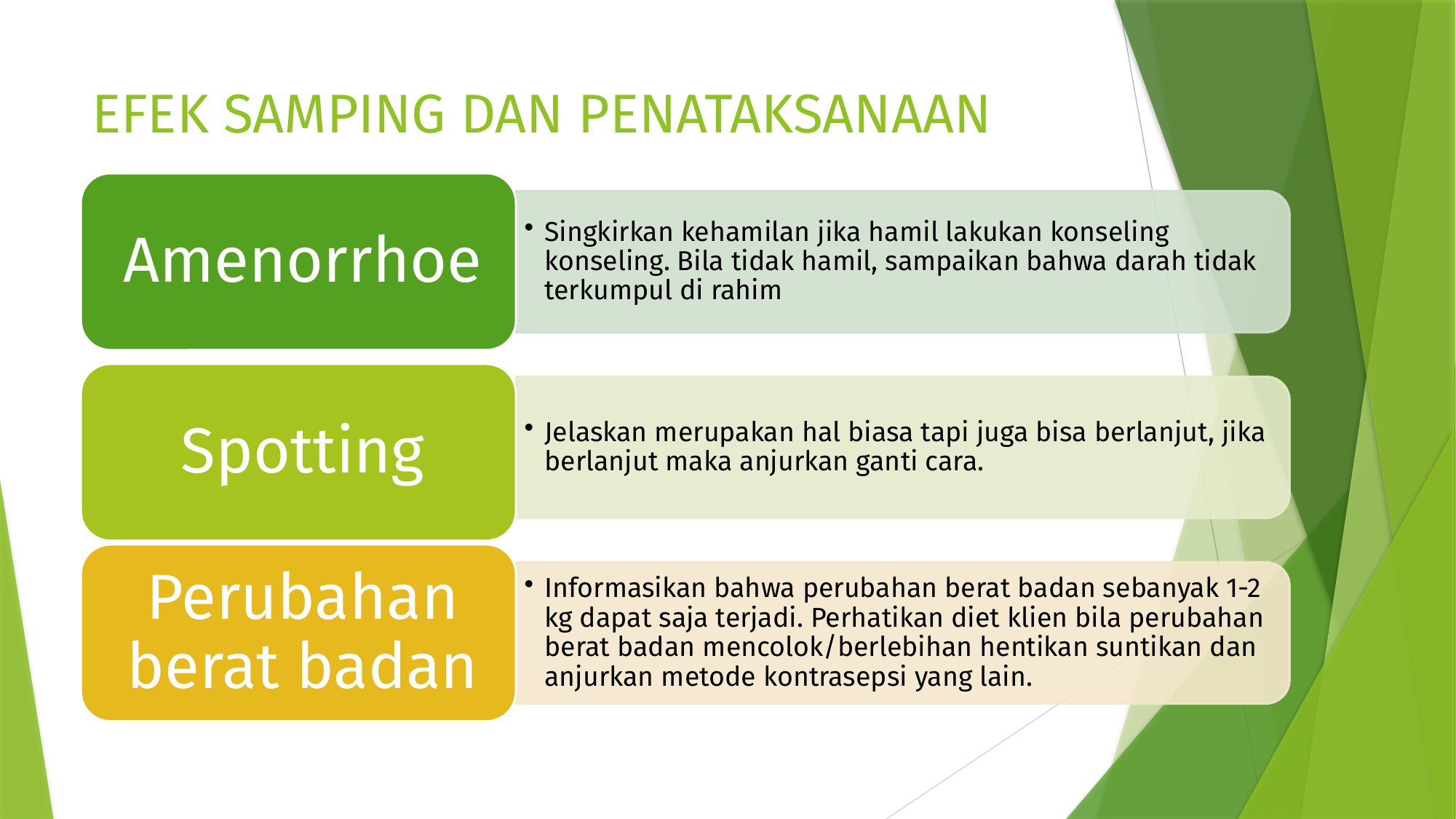

# EFEK SAMPING DAN PENATAKSANAAN
Singkirkan kehamilan jika hamil lakukan konseling konseling. Bila tidak hamil, sampaikan bahwa darah tidak terkumpul di rahim
Amenorrhoe
Jelaskan merupakan hal biasa tapi juga bisa berlanjut, jika berlanjut maka anjurkan ganti cara.
Spotting
Informasikan bahwa perubahan berat badan sebanyak 1-2 kg dapat saja terjadi. Perhatikan diet klien bila perubahan berat badan mencolok/berlebihan hentikan suntikan dan anjurkan metode kontrasepsi yang lain.
Perubahan berat badan